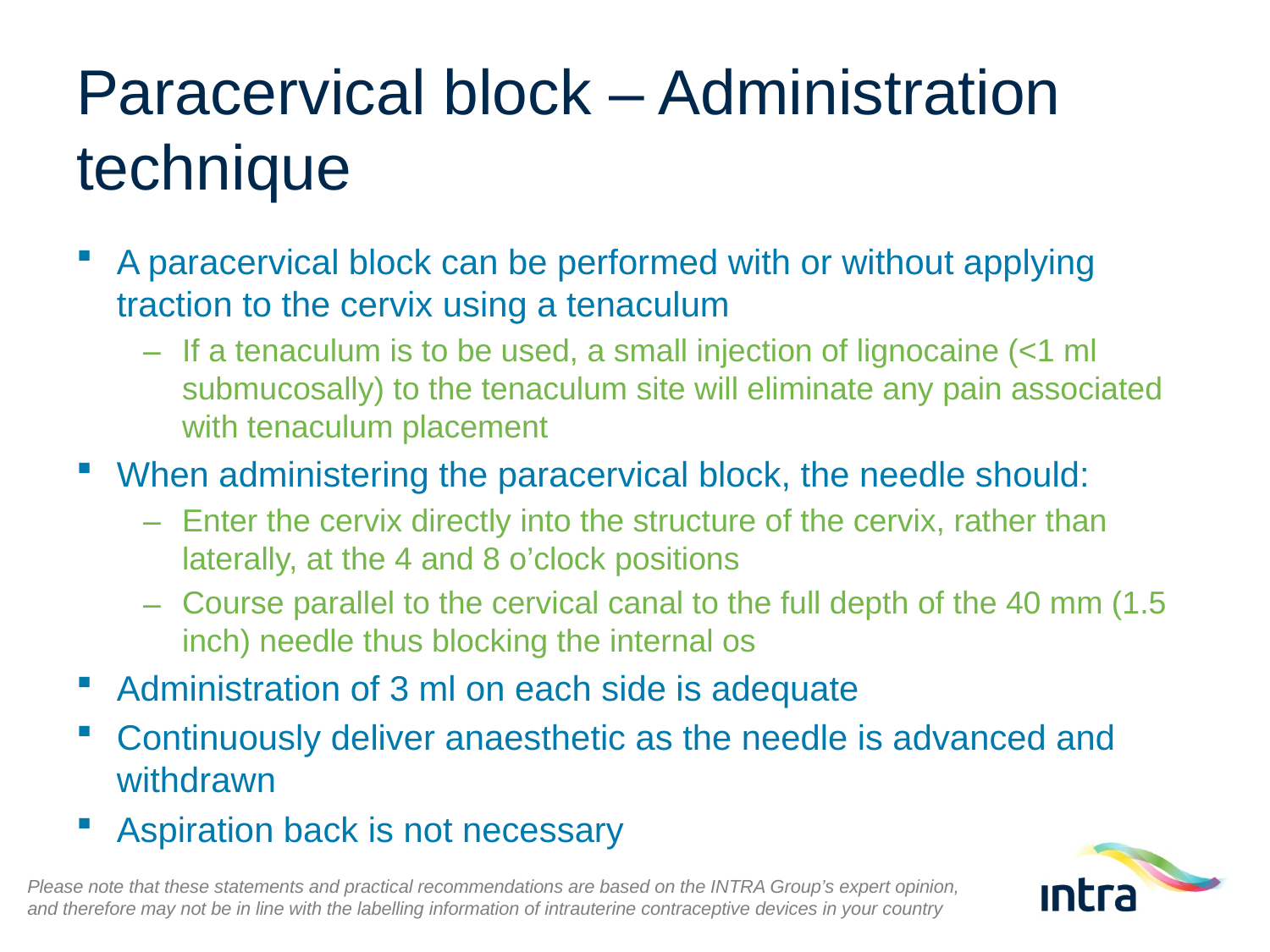

# Paracervical block – Administration technique
A paracervical block can be performed with or without applying traction to the cervix using a tenaculum
If a tenaculum is to be used, a small injection of lignocaine (<1 ml submucosally) to the tenaculum site will eliminate any pain associated with tenaculum placement
When administering the paracervical block, the needle should:
Enter the cervix directly into the structure of the cervix, rather than laterally, at the 4 and 8 o’clock positions
Course parallel to the cervical canal to the full depth of the 40 mm (1.5 inch) needle thus blocking the internal os
Administration of 3 ml on each side is adequate
Continuously deliver anaesthetic as the needle is advanced and withdrawn
Aspiration back is not necessary

Please note that these statements and practical recommendations are based on the INTRA Group’s expert opinion, and therefore may not be in line with the labelling information of intrauterine contraceptive devices in your country